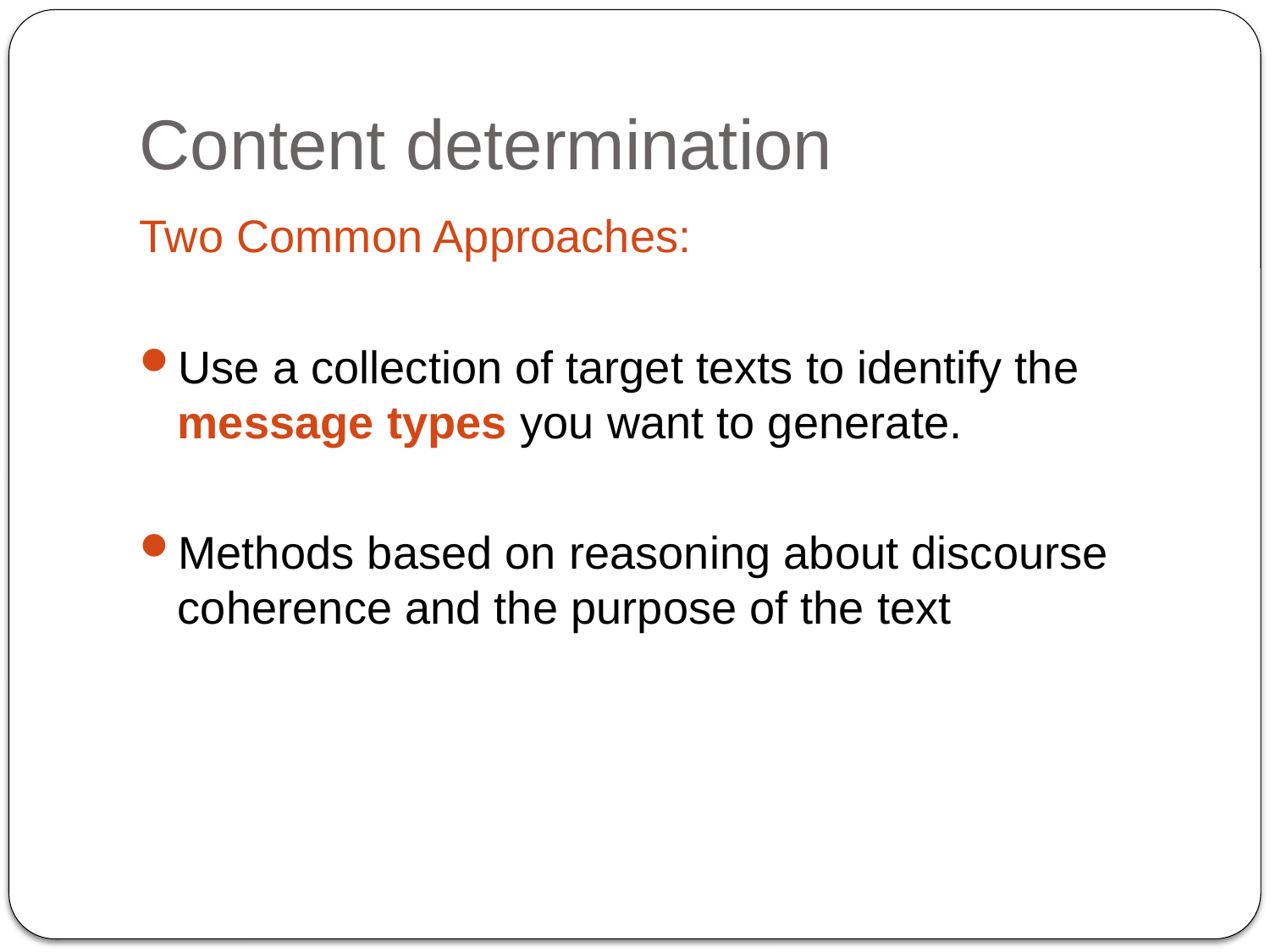

# Content determination
Two Common Approaches:

Use a collection of target texts to identify the message types you want to generate.

Methods based on reasoning about discourse coherence and the purpose of the text